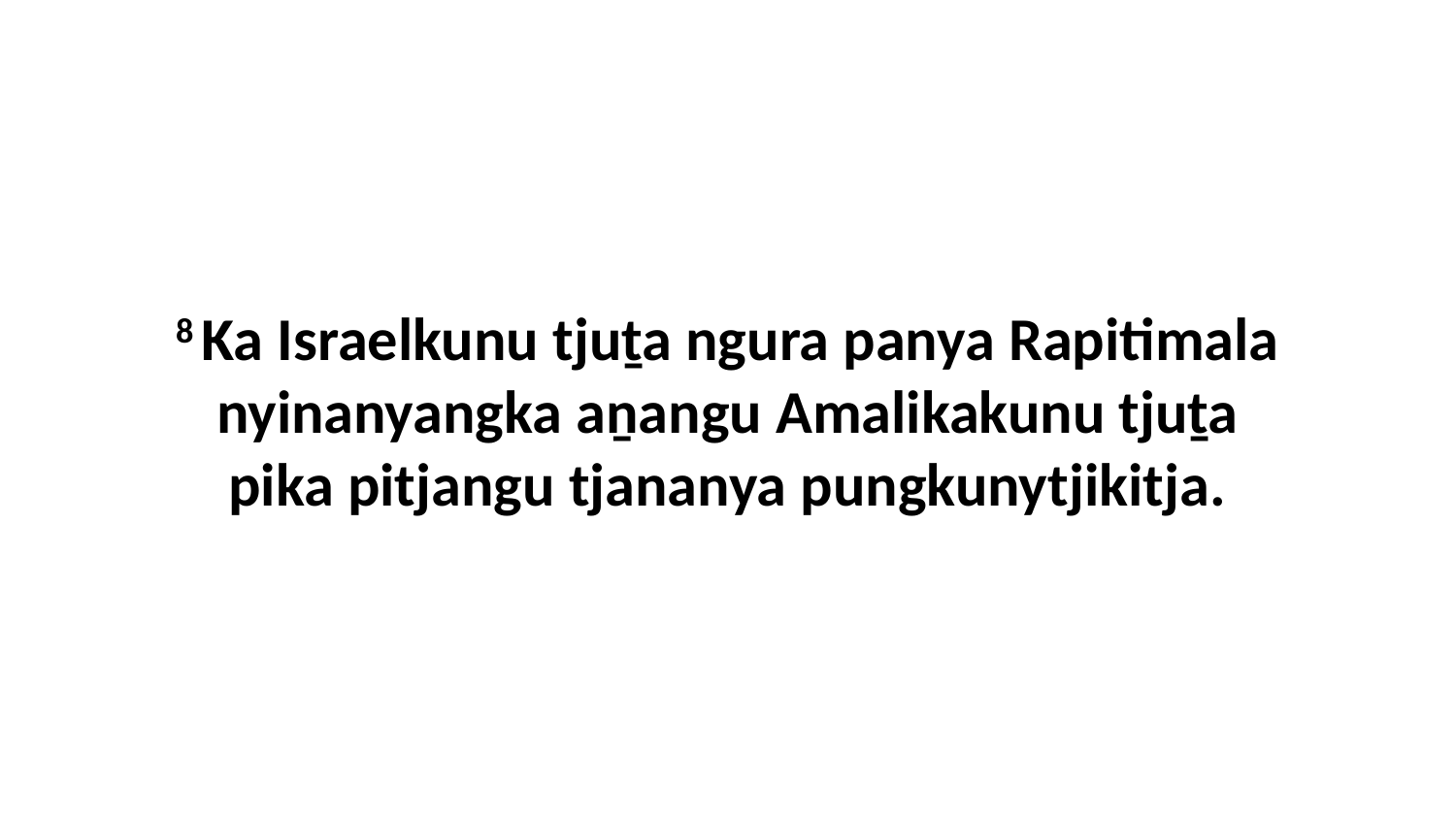

8 Ka Israelkunu tjuṯa ngura panya Rapitimala nyinanyangka aṉangu Amalikakunu tjuṯa pika pitjangu tjananya pungkunytjikitja.